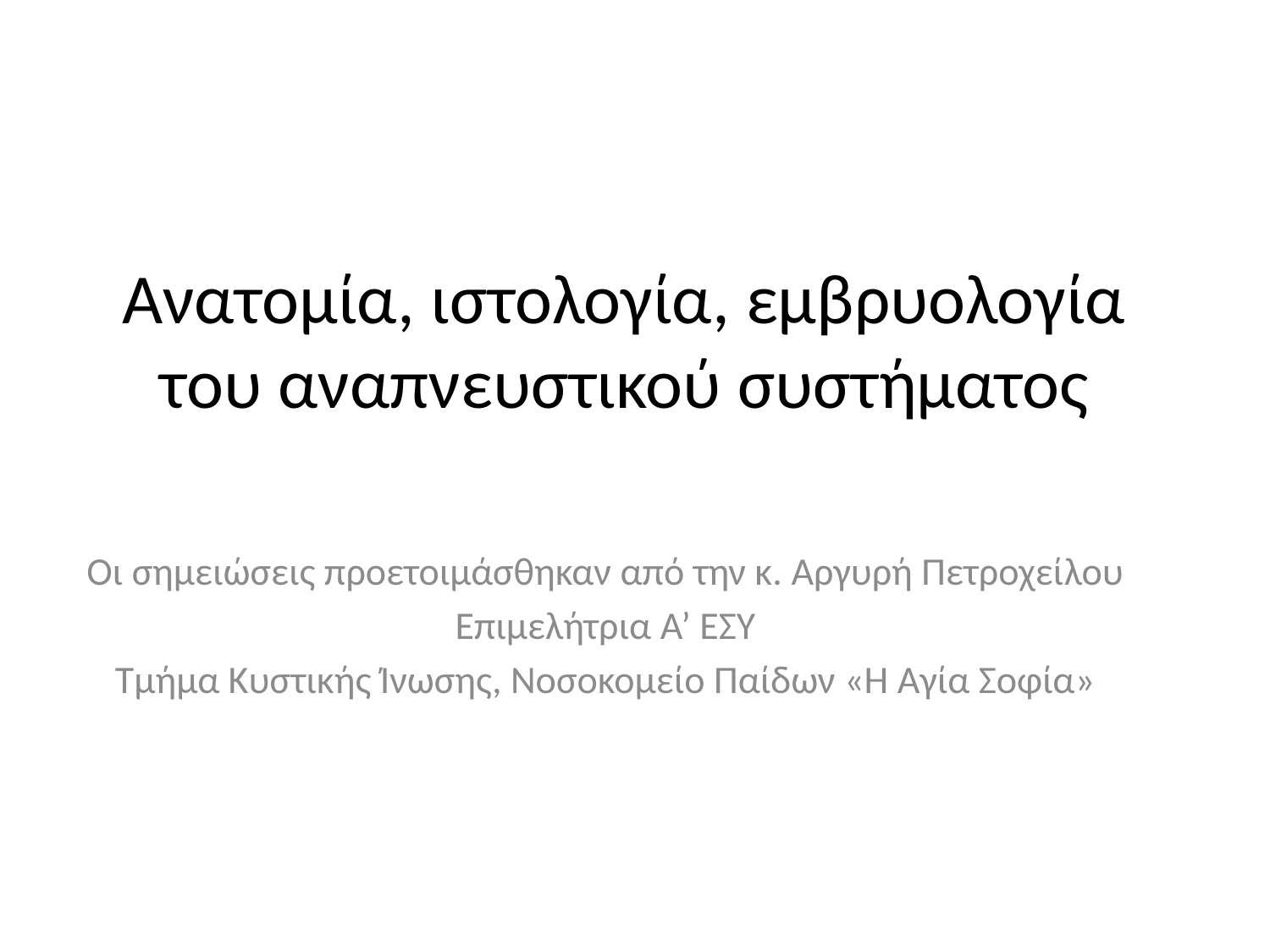

# Ανατομία, ιστολογία, εμβρυολογία του αναπνευστικού συστήματος
Οι σημειώσεις προετοιμάσθηκαν από την κ. Αργυρή Πετροχείλου
Επιμελήτρια Α’ ΕΣΥ
Τμήμα Κυστικής Ίνωσης, Νοσοκομείο Παίδων «Η Αγία Σοφία»